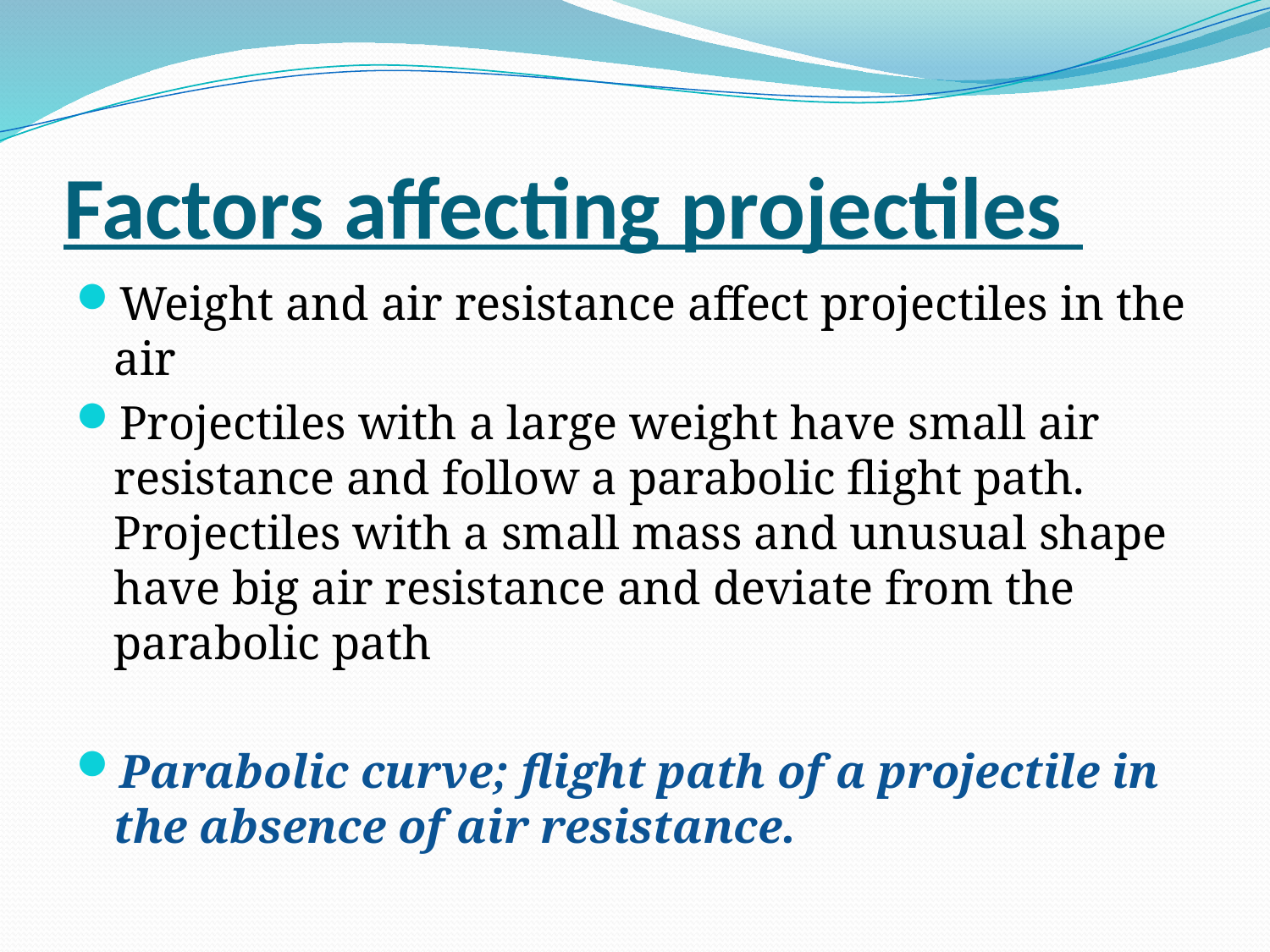

# Factors affecting projectiles
Weight and air resistance affect projectiles in the air
Projectiles with a large weight have small air resistance and follow a parabolic flight path. Projectiles with a small mass and unusual shape have big air resistance and deviate from the parabolic path

Parabolic curve; flight path of a projectile in the absence of air resistance.